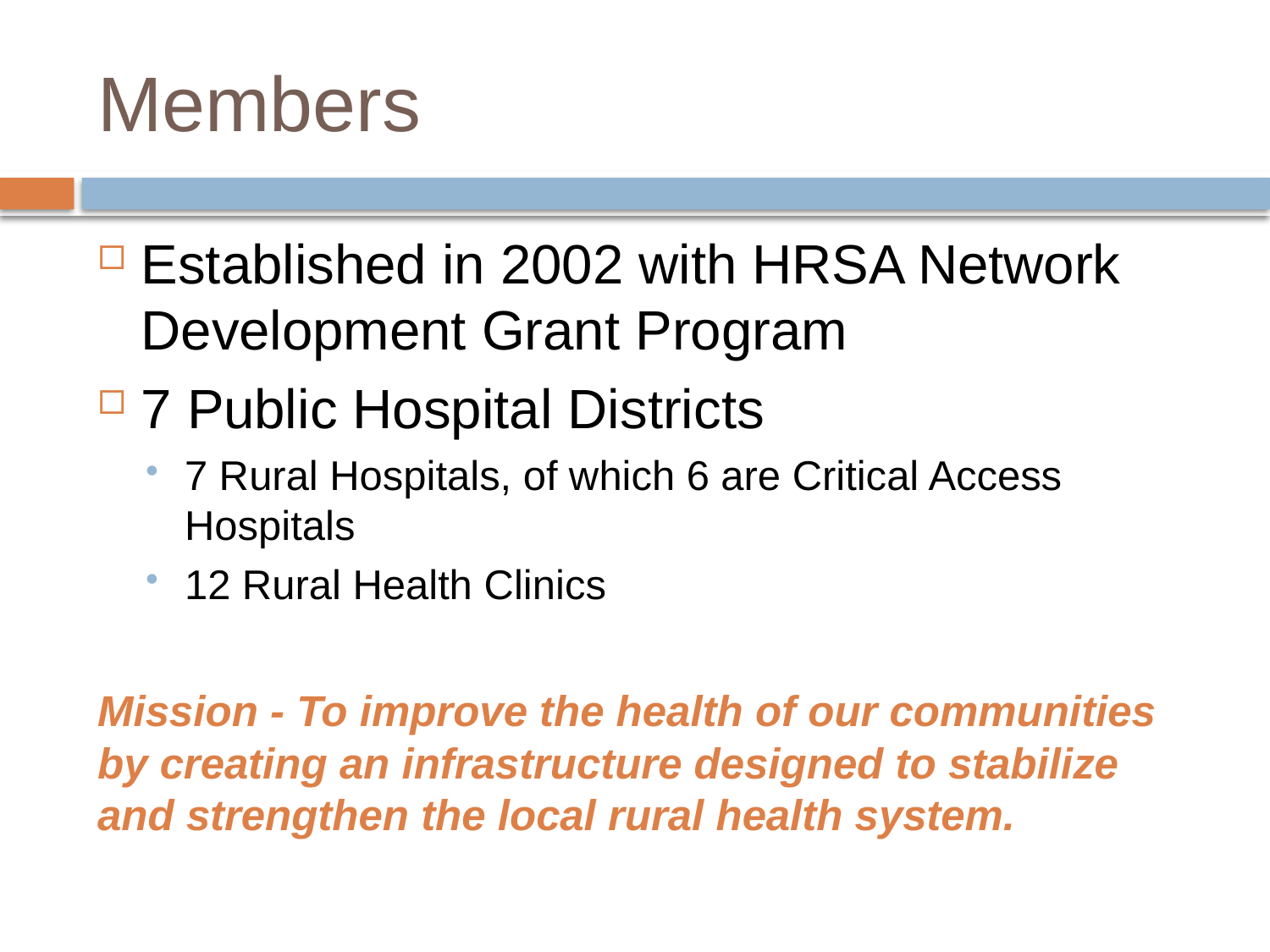

# Members
Established in 2002 with HRSA Network Development Grant Program
7 Public Hospital Districts
7 Rural Hospitals, of which 6 are Critical Access Hospitals
12 Rural Health Clinics

Mission - To improve the health of our communities by creating an infrastructure designed to stabilize and strengthen the local rural health system.